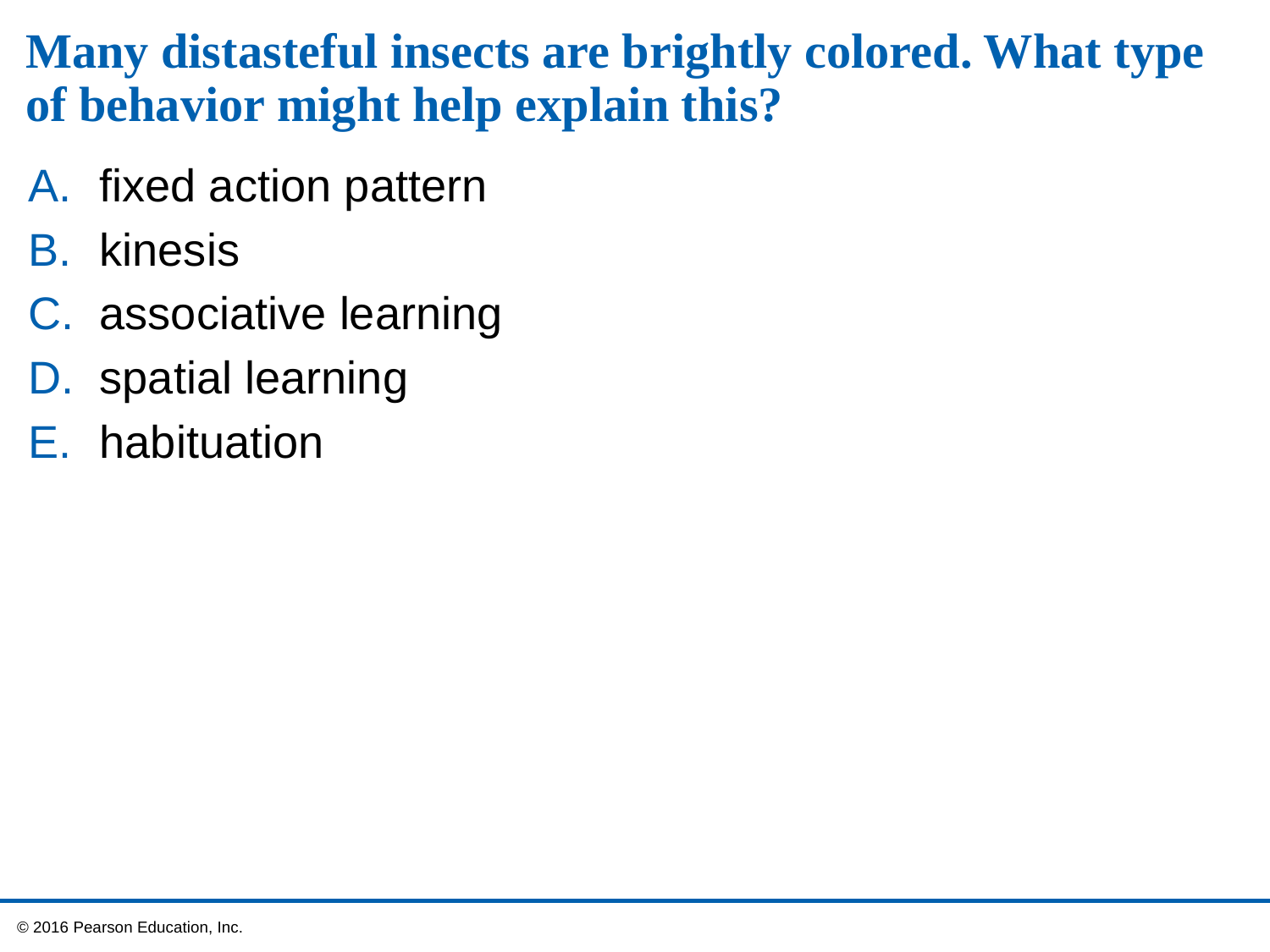

# Many distasteful insects are brightly colored. What type of behavior might help explain this?
fixed action pattern
kinesis
associative learning
spatial learning
habituation
 © 2016 Pearson Education, Inc.